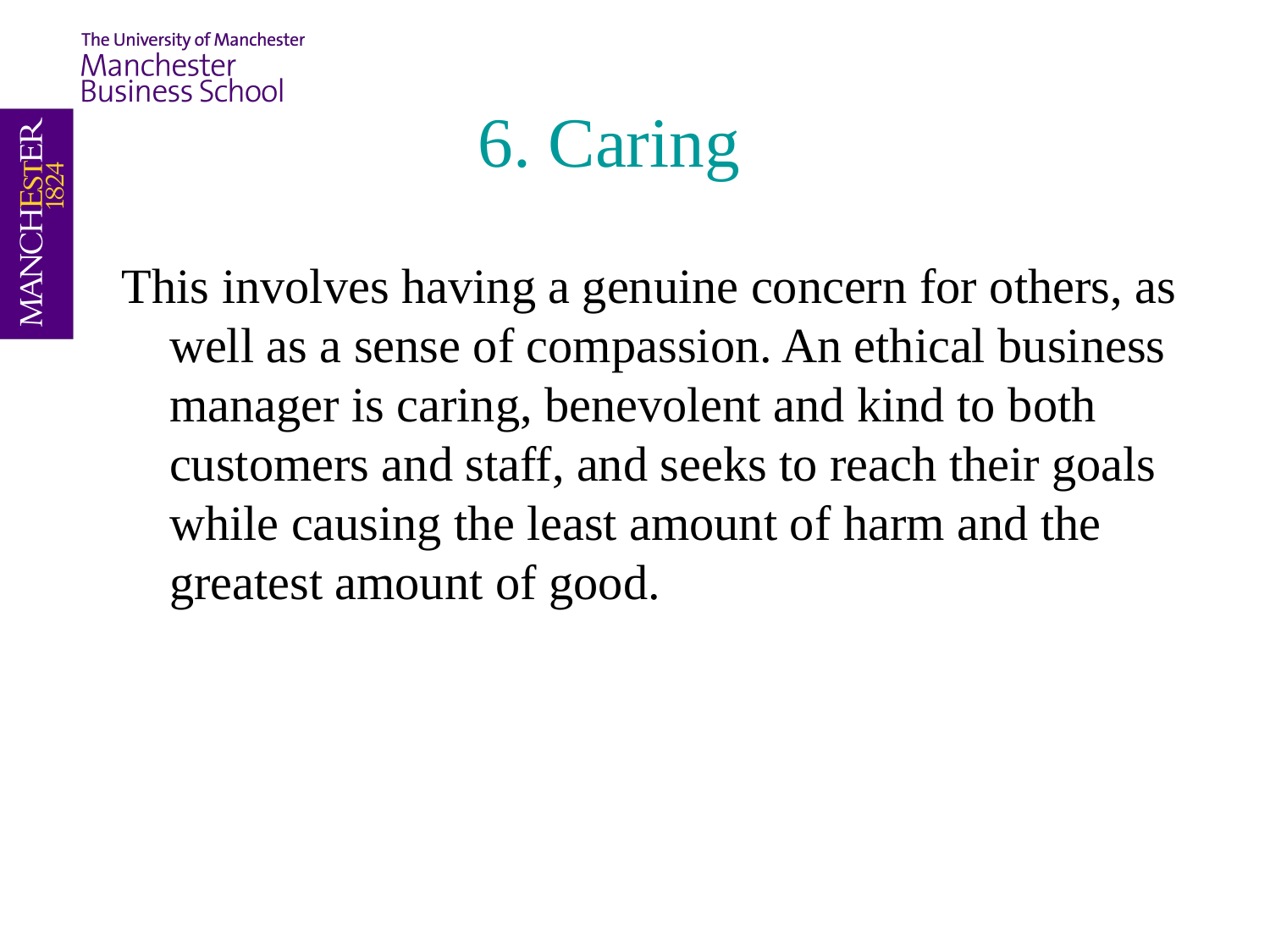

# 6. Caring
This involves having a genuine concern for others, as well as a sense of compassion. An ethical business manager is caring, benevolent and kind to both customers and staff, and seeks to reach their goals while causing the least amount of harm and the greatest amount of good.